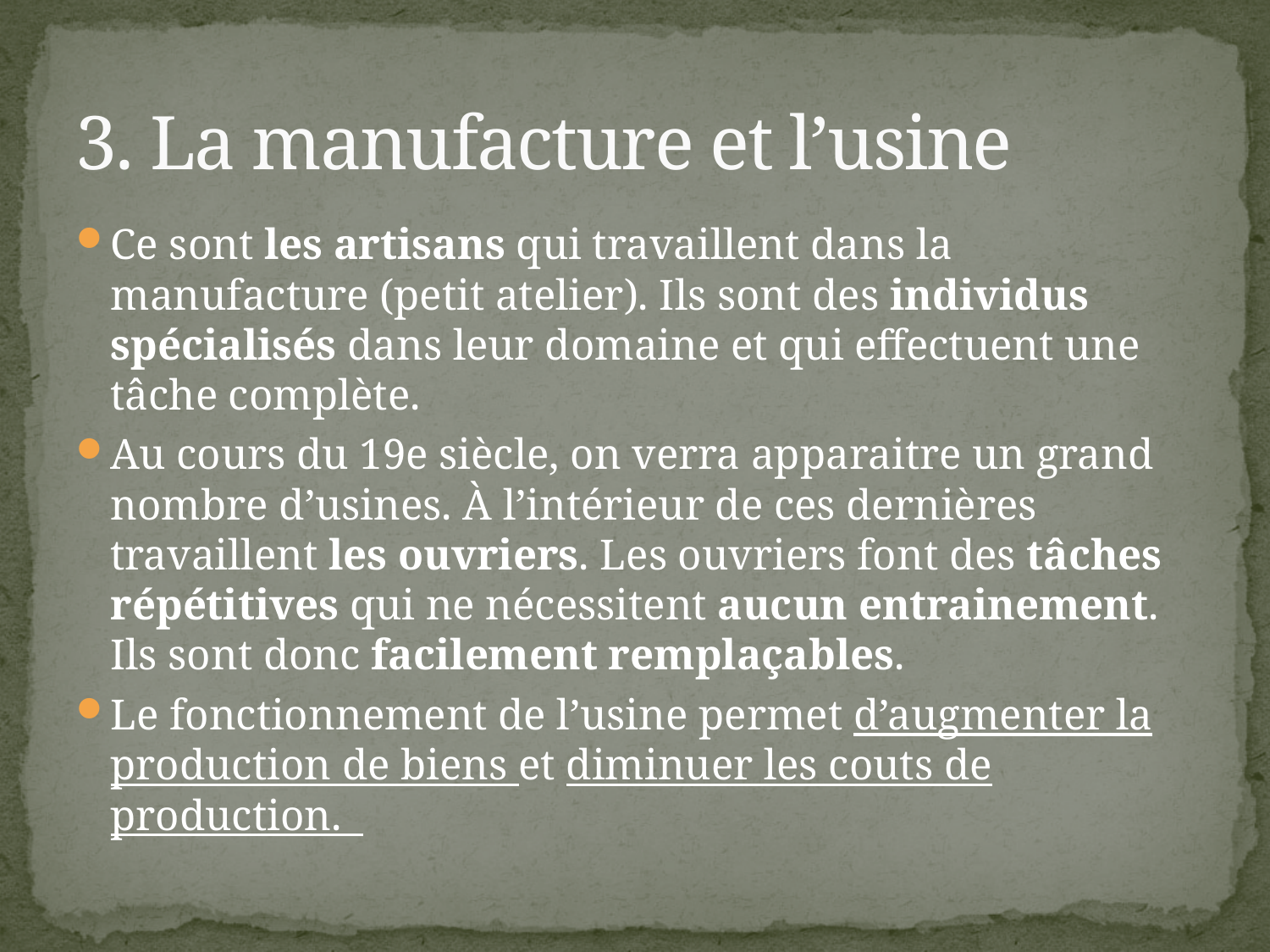

# 3. La manufacture et l’usine
Ce sont les artisans qui travaillent dans la manufacture (petit atelier). Ils sont des individus spécialisés dans leur domaine et qui effectuent une tâche complète.
Au cours du 19e siècle, on verra apparaitre un grand nombre d’usines. À l’intérieur de ces dernières travaillent les ouvriers. Les ouvriers font des tâches répétitives qui ne nécessitent aucun entrainement. Ils sont donc facilement remplaçables.
Le fonctionnement de l’usine permet d’augmenter la production de biens et diminuer les couts de production.